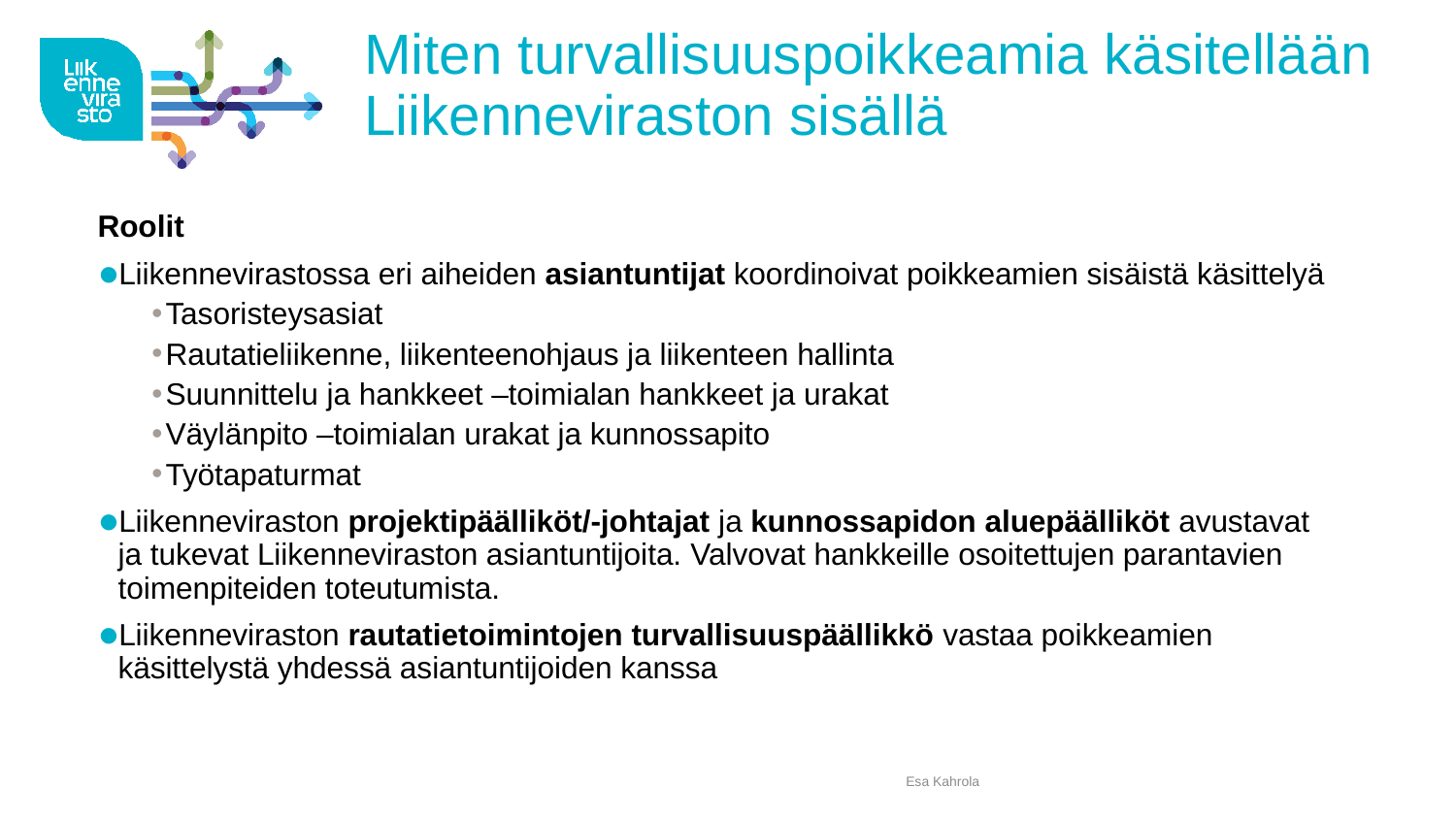

# Miten turvallisuuspoikkeamia käsitellään Liikenneviraston sisällä
Roolit
Liikennevirastossa eri aiheiden asiantuntijat koordinoivat poikkeamien sisäistä käsittelyä
Tasoristeysasiat
Rautatieliikenne, liikenteenohjaus ja liikenteen hallinta
Suunnittelu ja hankkeet –toimialan hankkeet ja urakat
Väylänpito –toimialan urakat ja kunnossapito
Työtapaturmat
Liikenneviraston projektipäälliköt/-johtajat ja kunnossapidon aluepäälliköt avustavat ja tukevat Liikenneviraston asiantuntijoita. Valvovat hankkeille osoitettujen parantavien toimenpiteiden toteutumista.
Liikenneviraston rautatietoimintojen turvallisuuspäällikkö vastaa poikkeamien käsittelystä yhdessä asiantuntijoiden kanssa

Esa Kahrola